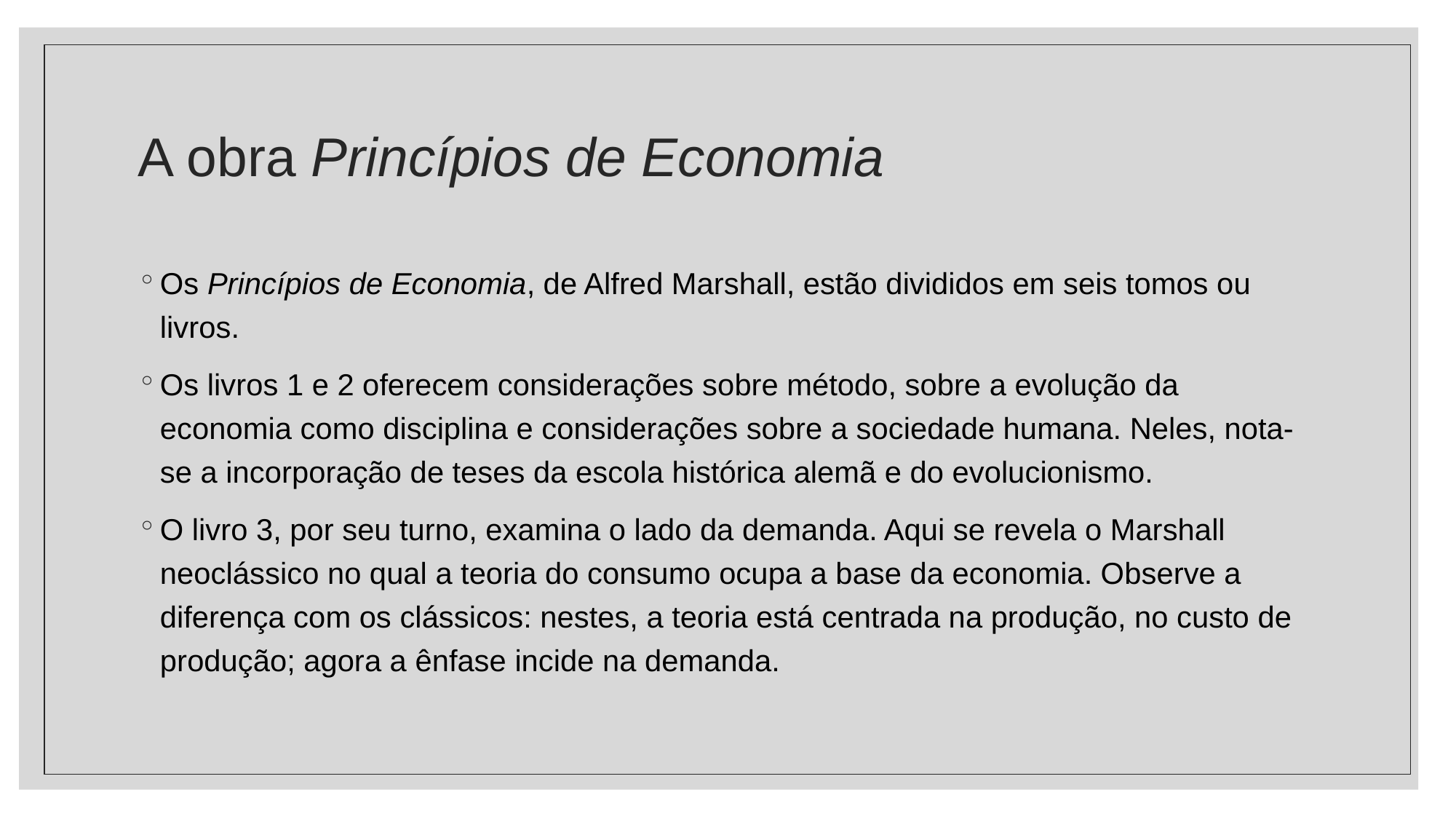

# A obra Princípios de Economia
Os Princípios de Economia, de Alfred Marshall, estão divididos em seis tomos ou livros.
Os livros 1 e 2 oferecem considerações sobre método, sobre a evolução da economia como disciplina e considerações sobre a sociedade humana. Neles, nota-se a incorporação de teses da escola histórica alemã e do evolucionismo.
O livro 3, por seu turno, examina o lado da demanda. Aqui se revela o Marshall neoclássico no qual a teoria do consumo ocupa a base da economia. Observe a diferença com os clássicos: nestes, a teoria está centrada na produção, no custo de produção; agora a ênfase incide na demanda.